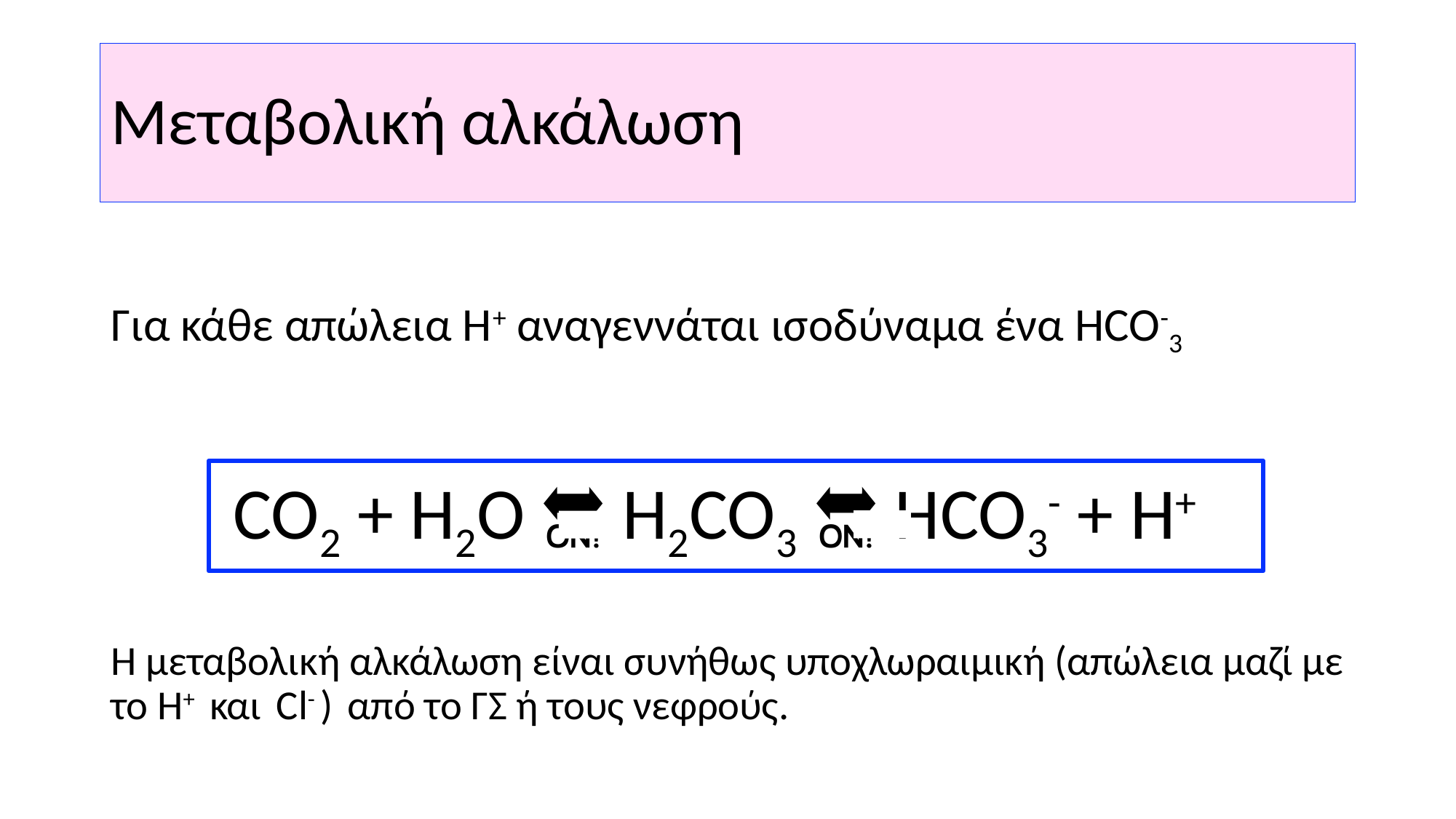

# Μεταβολική αλκάλωση

Για κάθε απώλεια Η+ αναγεννάται ισοδύναμα ένα HCO-3

Η μεταβολική αλκάλωση είναι συνήθως υποχλωραιμική (απώλεια μαζί με το Η+  και  Cl- )  από το ΓΣ ή τους νεφρούς.
CO2 + H2O 🔛 H2CO3 🔛 HCO3- + H+